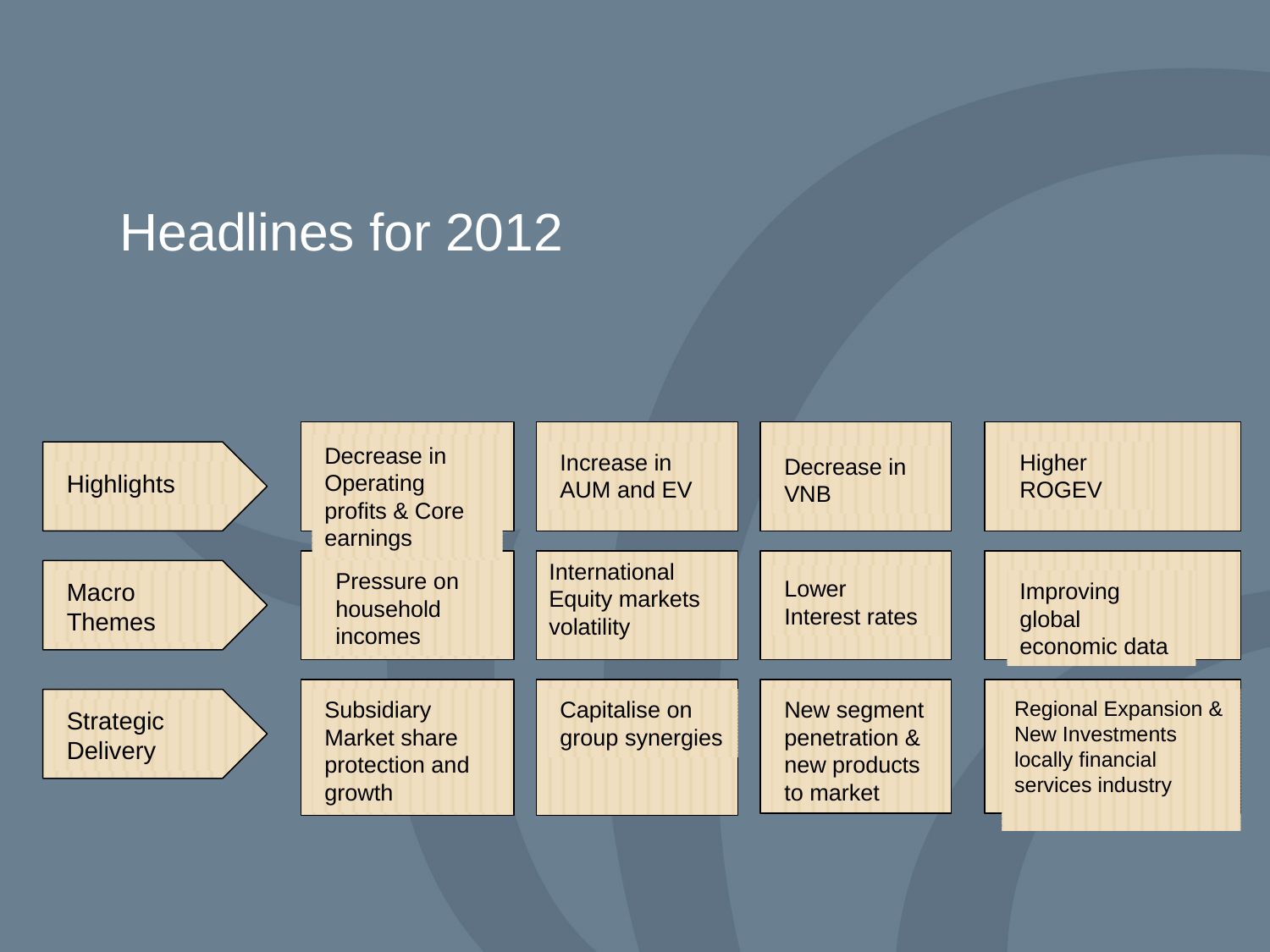

Headlines for 2012

Decrease in Operating profits & Core earnings

Higher ROGEV
Increase in AUM and EV
Decrease in VNB
Highlights

International
Equity markets
volatility

Pressure on household incomes
Lower Interest rates
Macro
Themes
Improving global economic data

Regional Expansion & New Investments locally financial services industry

Subsidiary Market share protection and growth
New segment penetration & new products to market
Capitalise on group synergies
Strategic Delivery